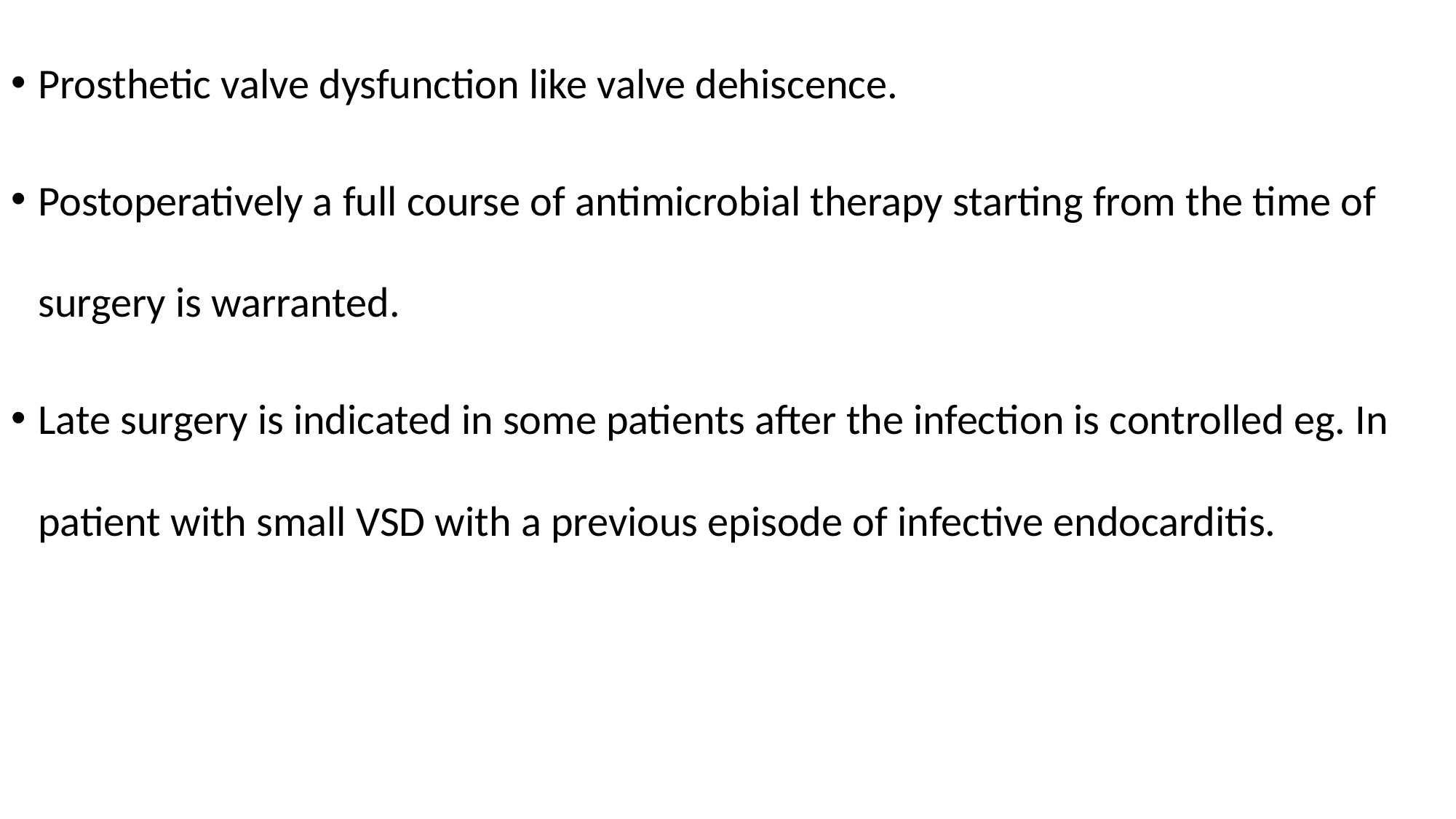

Prosthetic valve dysfunction like valve dehiscence.
Postoperatively a full course of antimicrobial therapy starting from the time of surgery is warranted.
Late surgery is indicated in some patients after the infection is controlled eg. In patient with small VSD with a previous episode of infective endocarditis.